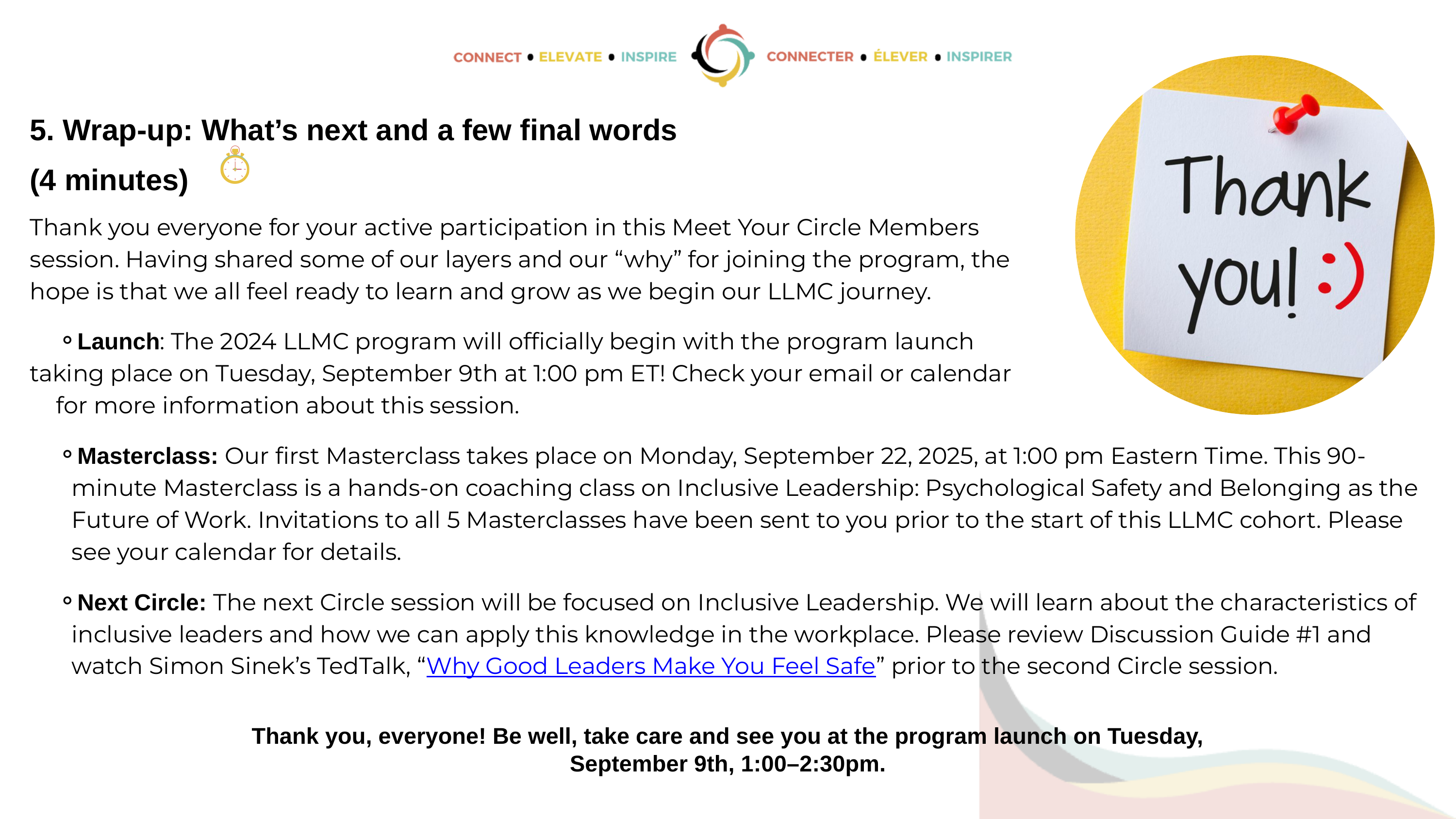

5. Wrap-up: What’s next and a few final words
(4 minutes)

Thank you everyone for your active participation in this Meet Your Circle Members
session. Having shared some of our layers and our “why” for joining the program, the
hope is that we all feel ready to learn and grow as we begin our LLMC journey.

Launch: The 2024 LLMC program will officially begin with the program launch
taking place on Tuesday, September 9th at 1:00 pm ET! Check your email or calendar
for more information about this session.

Masterclass: Our first Masterclass takes place on Monday, September 22, 2025, at 1:00 pm Eastern Time. This 90-minute Masterclass is a hands-on coaching class on Inclusive Leadership: Psychological Safety and Belonging as the Future of Work. Invitations to all 5 Masterclasses have been sent to you prior to the start of this LLMC cohort. Please see your calendar for details.

Next Circle: The next Circle session will be focused on Inclusive Leadership. We will learn about the characteristics of inclusive leaders and how we can apply this knowledge in the workplace. Please review Discussion Guide #1 and watch Simon Sinek’s TedTalk, “Why Good Leaders Make You Feel Safe” prior to the second Circle session.

Thank you, everyone! Be well, take care and see you at the program launch on Tuesday, September 9th, 1:00–2:30pm.